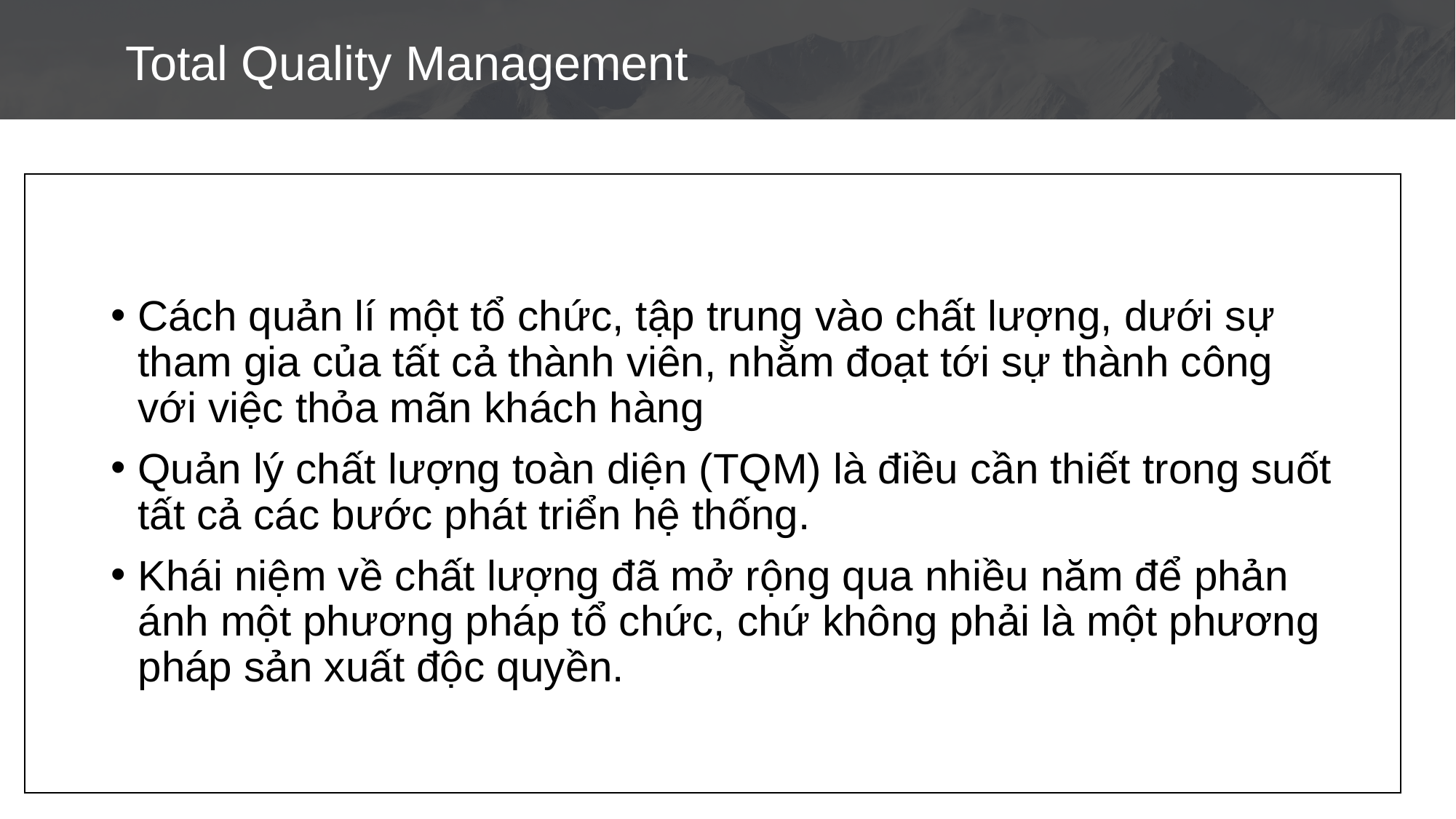

Total Quality Management

Cách quản lí một tổ chức, tập trung vào chất lượng, dưới sự tham gia của tất cả thành viên, nhằm đoạt tới sự thành công với việc thỏa mãn khách hàng
Quản lý chất lượng toàn diện (TQM) là điều cần thiết trong suốt tất cả các bước phát triển hệ thống.
Khái niệm về chất lượng đã mở rộng qua nhiều năm để phản ánh một phương pháp tổ chức, chứ không phải là một phương pháp sản xuất độc quyền.